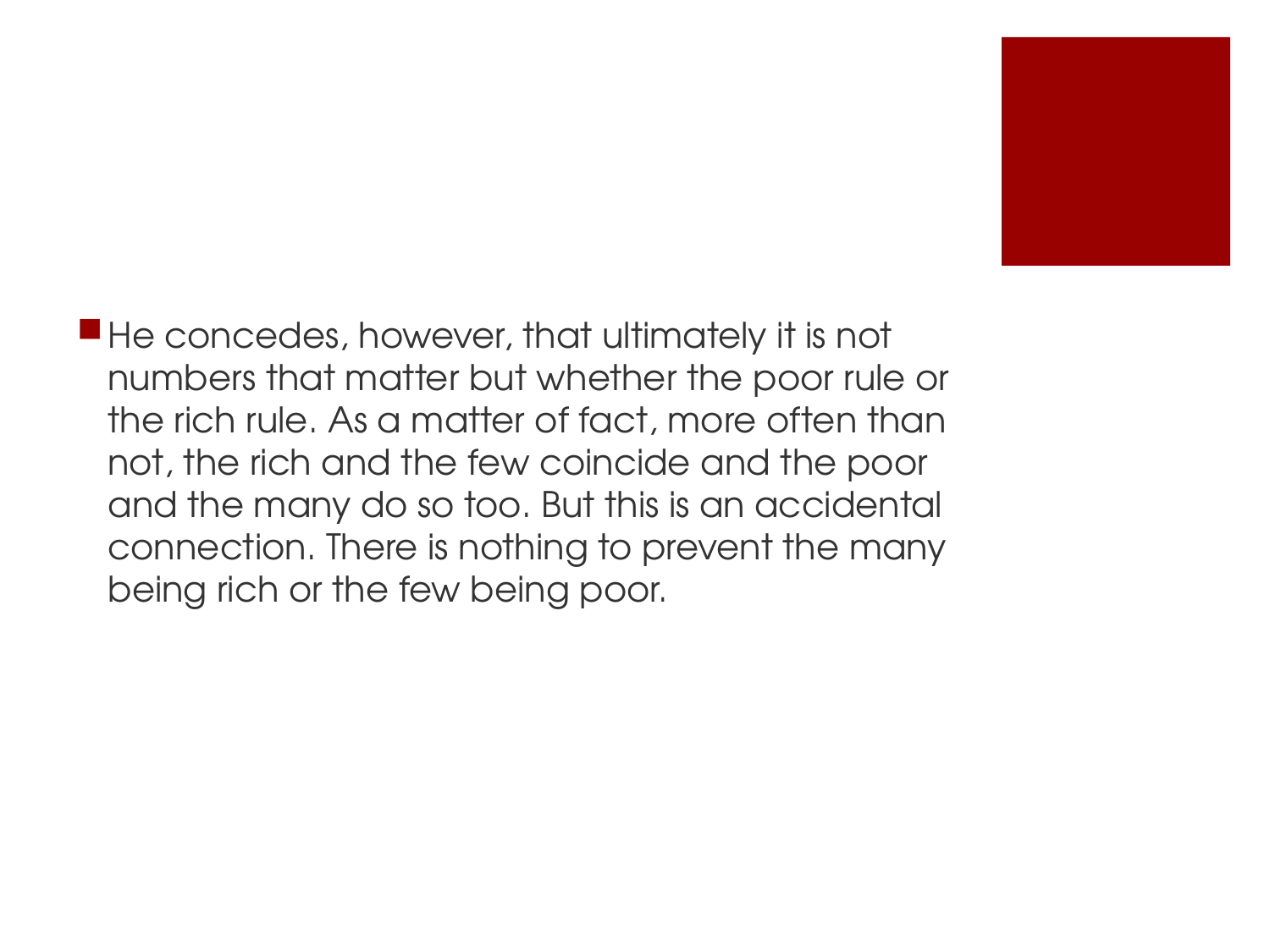

#
He concedes, however, that ultimately it is not numbers that matter but whether the poor rule or the rich rule. As a matter of fact, more often than not, the rich and the few coincide and the poor and the many do so too. But this is an accidental connection. There is nothing to prevent the many being rich or the few being poor.